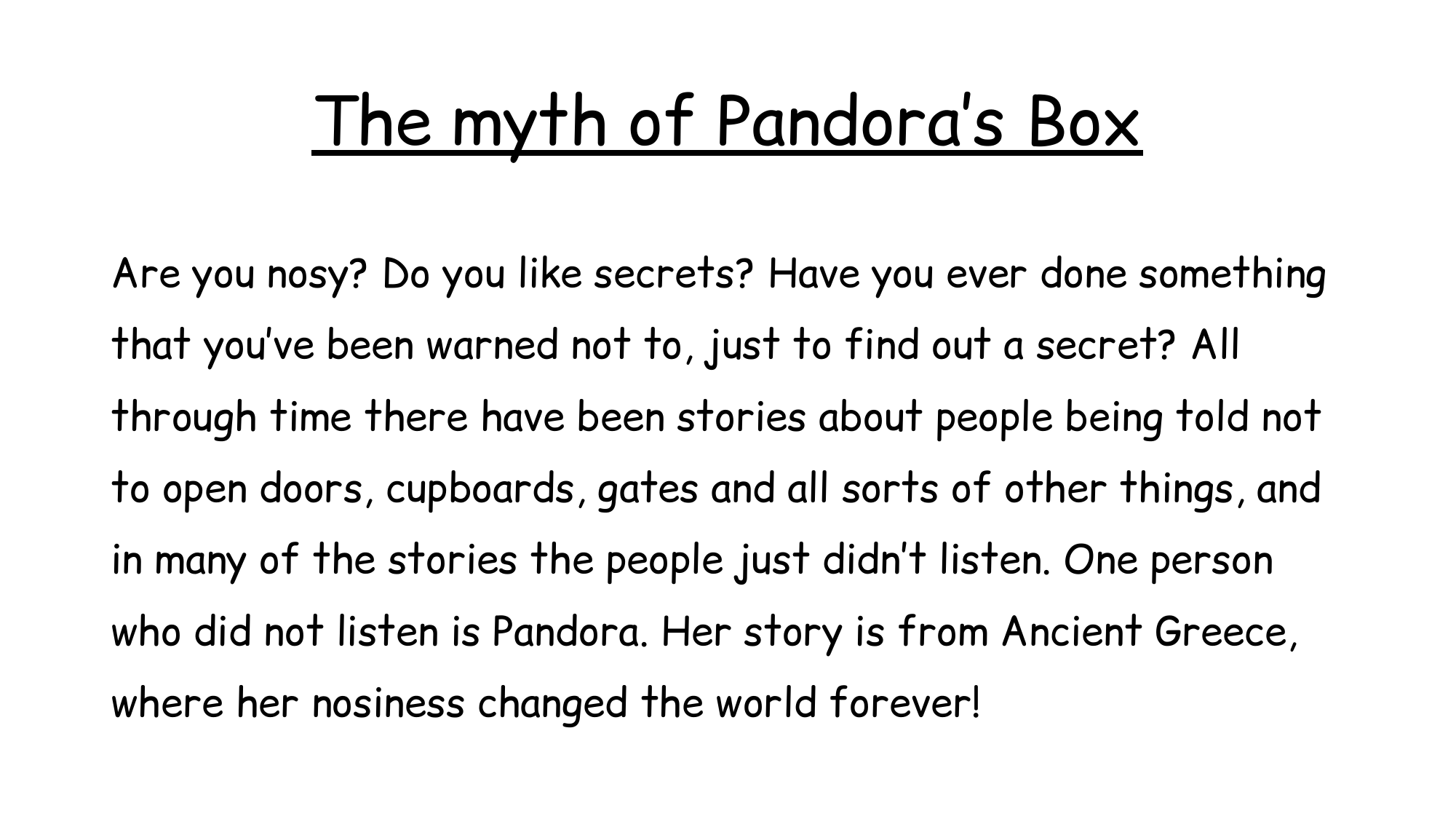

# The myth of Pandora’s Box
Are you nosy? Do you like secrets? Have you ever done something that you’ve been warned not to, just to find out a secret? All through time there have been stories about people being told not to open doors, cupboards, gates and all sorts of other things, and in many of the stories the people just didn’t listen. One person who did not listen is Pandora. Her story is from Ancient Greece, where her nosiness changed the world forever!